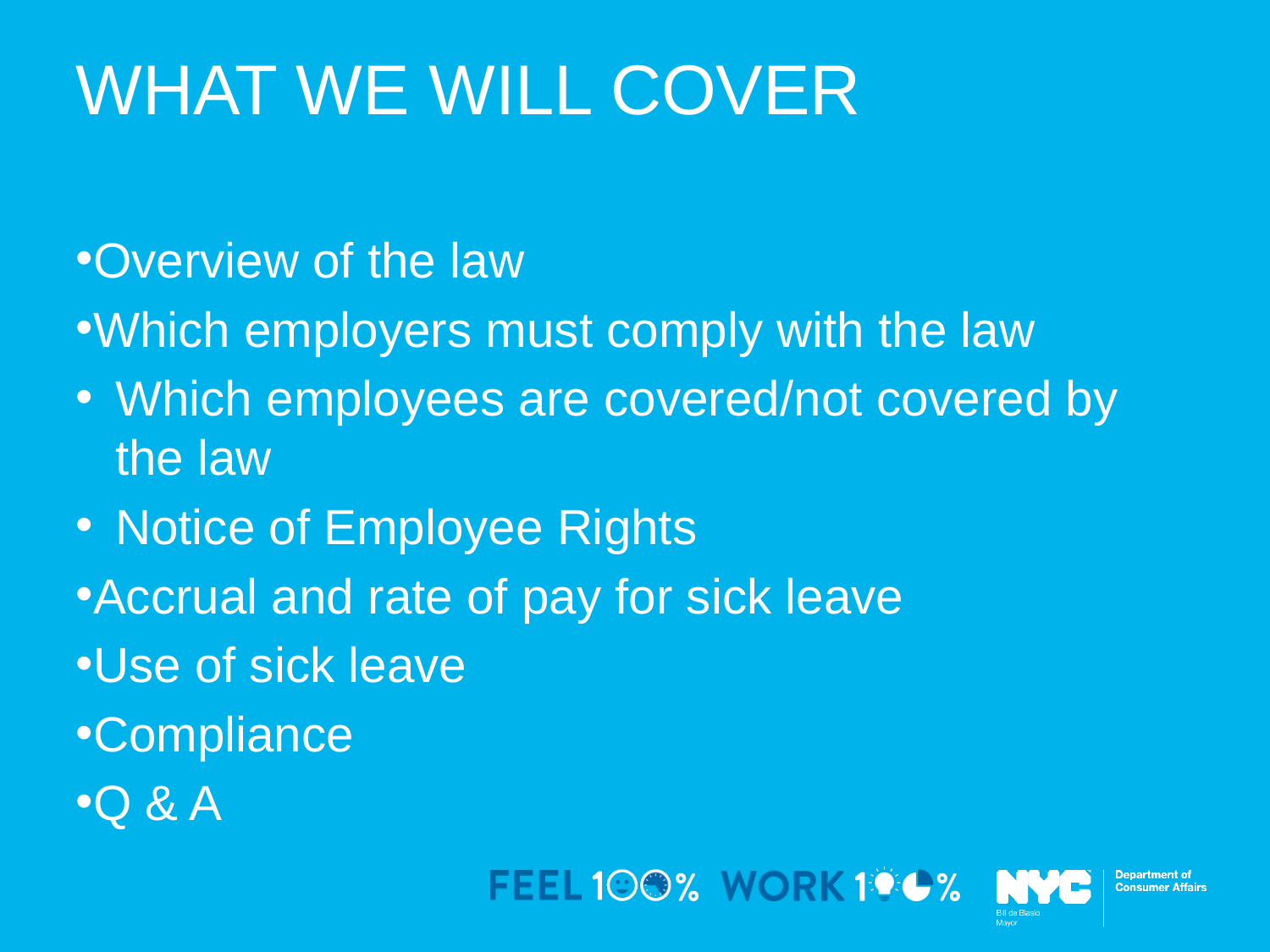

# What we will cover
Overview of the law
Which employers must comply with the law
Which employees are covered/not covered by the law
Notice of Employee Rights
Accrual and rate of pay for sick leave
Use of sick leave
Compliance
Q & A